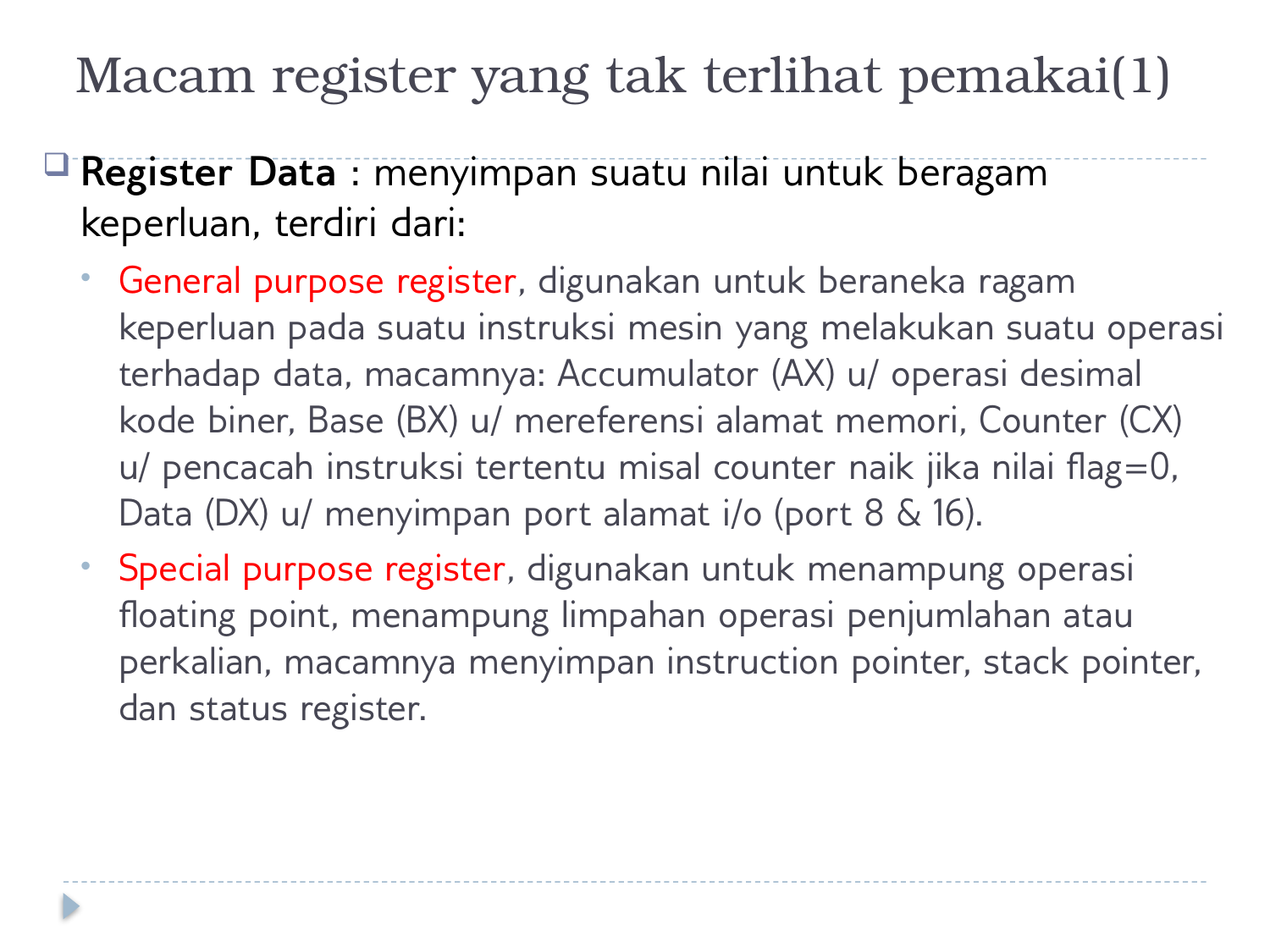

# Macam register yang tak terlihat pemakai(1)
Register Data : menyimpan suatu nilai untuk beragam keperluan, terdiri dari:
General purpose register, digunakan untuk beraneka ragam keperluan pada suatu instruksi mesin yang melakukan suatu operasi terhadap data, macamnya: Accumulator (AX) u/ operasi desimal kode biner, Base (BX) u/ mereferensi alamat memori, Counter (CX) u/ pencacah instruksi tertentu misal counter naik jika nilai flag=0, Data (DX) u/ menyimpan port alamat i/o (port 8 & 16).
Special purpose register, digunakan untuk menampung operasi floating point, menampung limpahan operasi penjumlahan atau perkalian, macamnya menyimpan instruction pointer, stack pointer, dan status register.